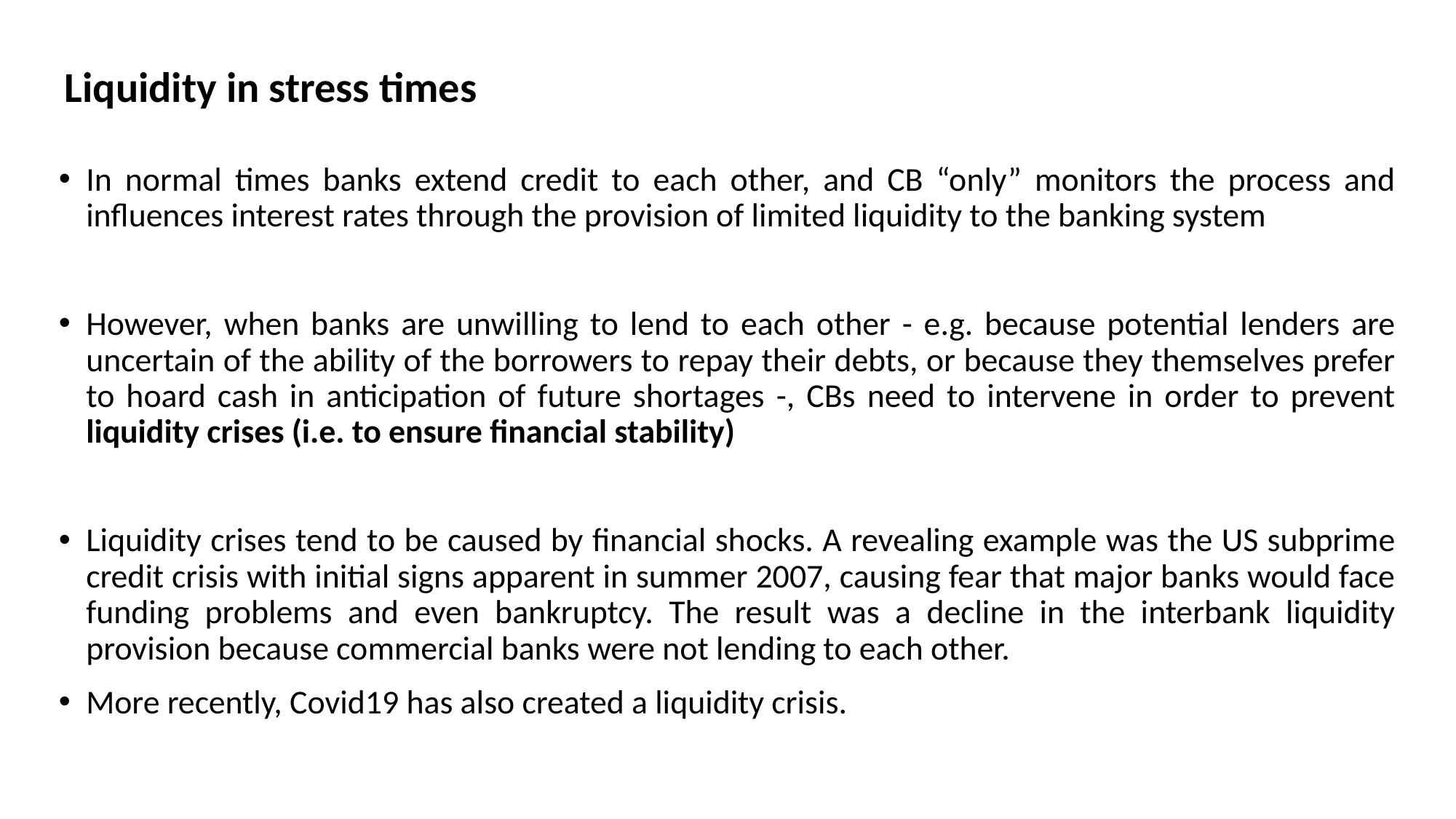

Liquidity in stress times
In normal times banks extend credit to each other, and CB “only” monitors the process and influences interest rates through the provision of limited liquidity to the banking system

However, when banks are unwilling to lend to each other - e.g. because potential lenders are uncertain of the ability of the borrowers to repay their debts, or because they themselves prefer to hoard cash in anticipation of future shortages -, CBs need to intervene in order to prevent liquidity crises (i.e. to ensure financial stability)

Liquidity crises tend to be caused by financial shocks. A revealing example was the US subprime credit crisis with initial signs apparent in summer 2007, causing fear that major banks would face funding problems and even bankruptcy. The result was a decline in the interbank liquidity provision because commercial banks were not lending to each other.
More recently, Covid19 has also created a liquidity crisis.